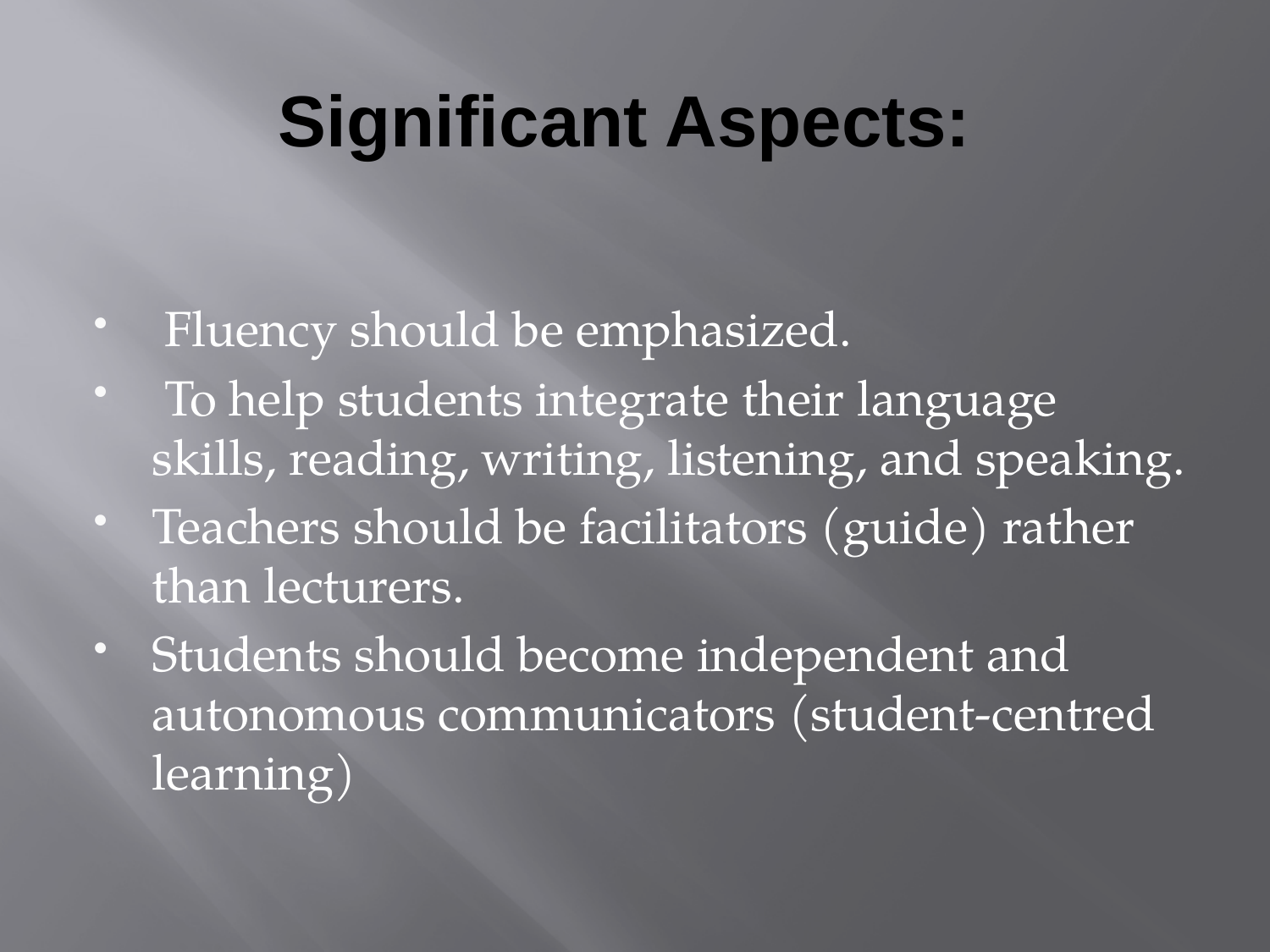

# Significant Aspects:

 Fluency should be emphasized.
 To help students integrate their language skills, reading, writing, listening, and speaking.
Teachers should be facilitators (guide) rather than lecturers.
Students should become independent and autonomous communicators (student-centred learning)